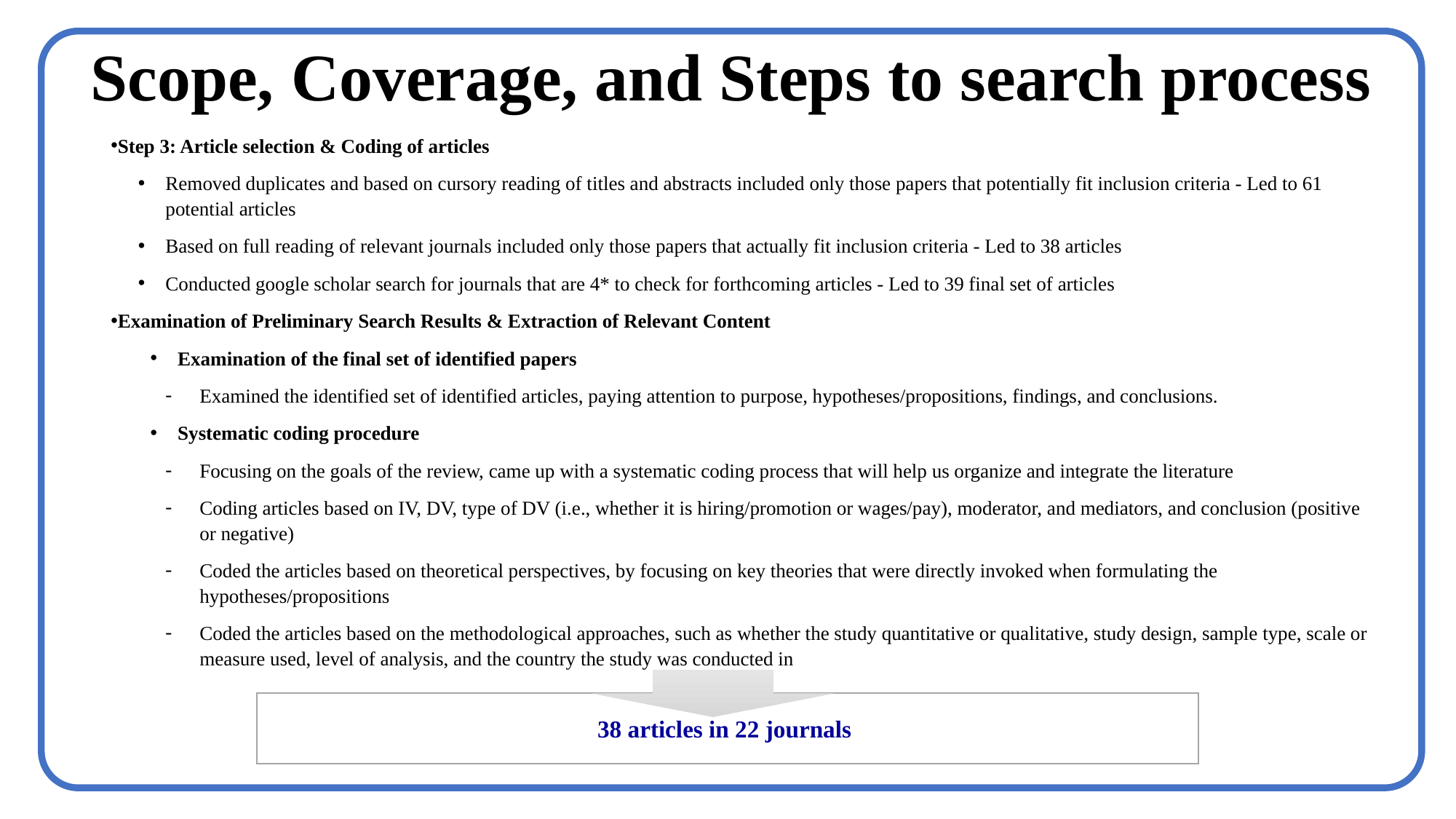

# Scope, Coverage, and Steps to search process
Step 3: Article selection & Coding of articles
Removed duplicates and based on cursory reading of titles and abstracts included only those papers that potentially fit inclusion criteria - Led to 61 potential articles
Based on full reading of relevant journals included only those papers that actually fit inclusion criteria - Led to 38 articles
Conducted google scholar search for journals that are 4* to check for forthcoming articles - Led to 39 final set of articles
Examination of Preliminary Search Results & Extraction of Relevant Content
Examination of the final set of identified papers
Examined the identified set of identified articles, paying attention to purpose, hypotheses/propositions, findings, and conclusions.
Systematic coding procedure
Focusing on the goals of the review, came up with a systematic coding process that will help us organize and integrate the literature
Coding articles based on IV, DV, type of DV (i.e., whether it is hiring/promotion or wages/pay), moderator, and mediators, and conclusion (positive or negative)
Coded the articles based on theoretical perspectives, by focusing on key theories that were directly invoked when formulating the hypotheses/propositions
Coded the articles based on the methodological approaches, such as whether the study quantitative or qualitative, study design, sample type, scale or measure used, level of analysis, and the country the study was conducted in

38 articles in 22 journals